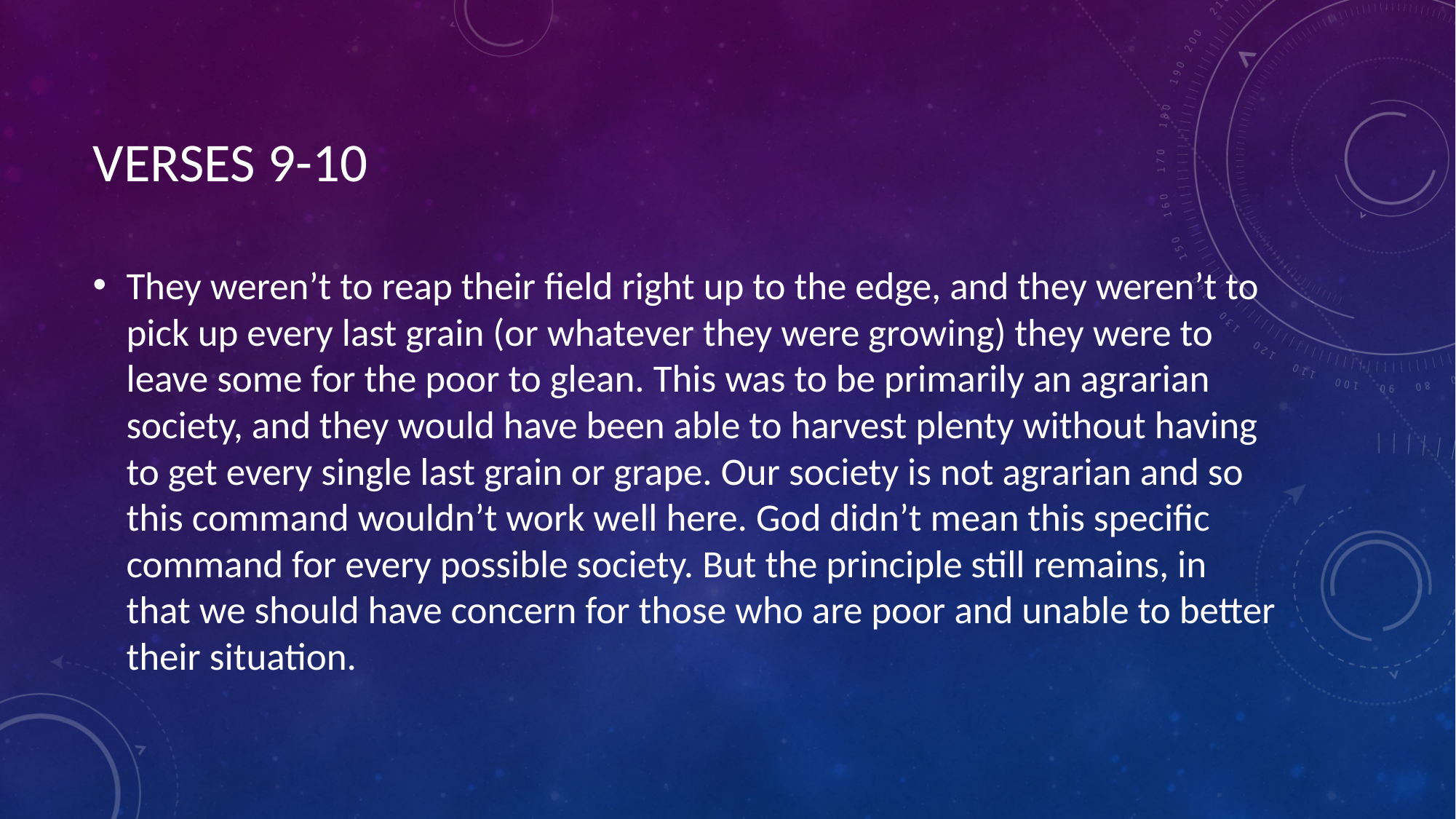

# Verses 9-10
They weren’t to reap their field right up to the edge, and they weren’t to pick up every last grain (or whatever they were growing) they were to leave some for the poor to glean. This was to be primarily an agrarian society, and they would have been able to harvest plenty without having to get every single last grain or grape. Our society is not agrarian and so this command wouldn’t work well here. God didn’t mean this specific command for every possible society. But the principle still remains, in that we should have concern for those who are poor and unable to better their situation.